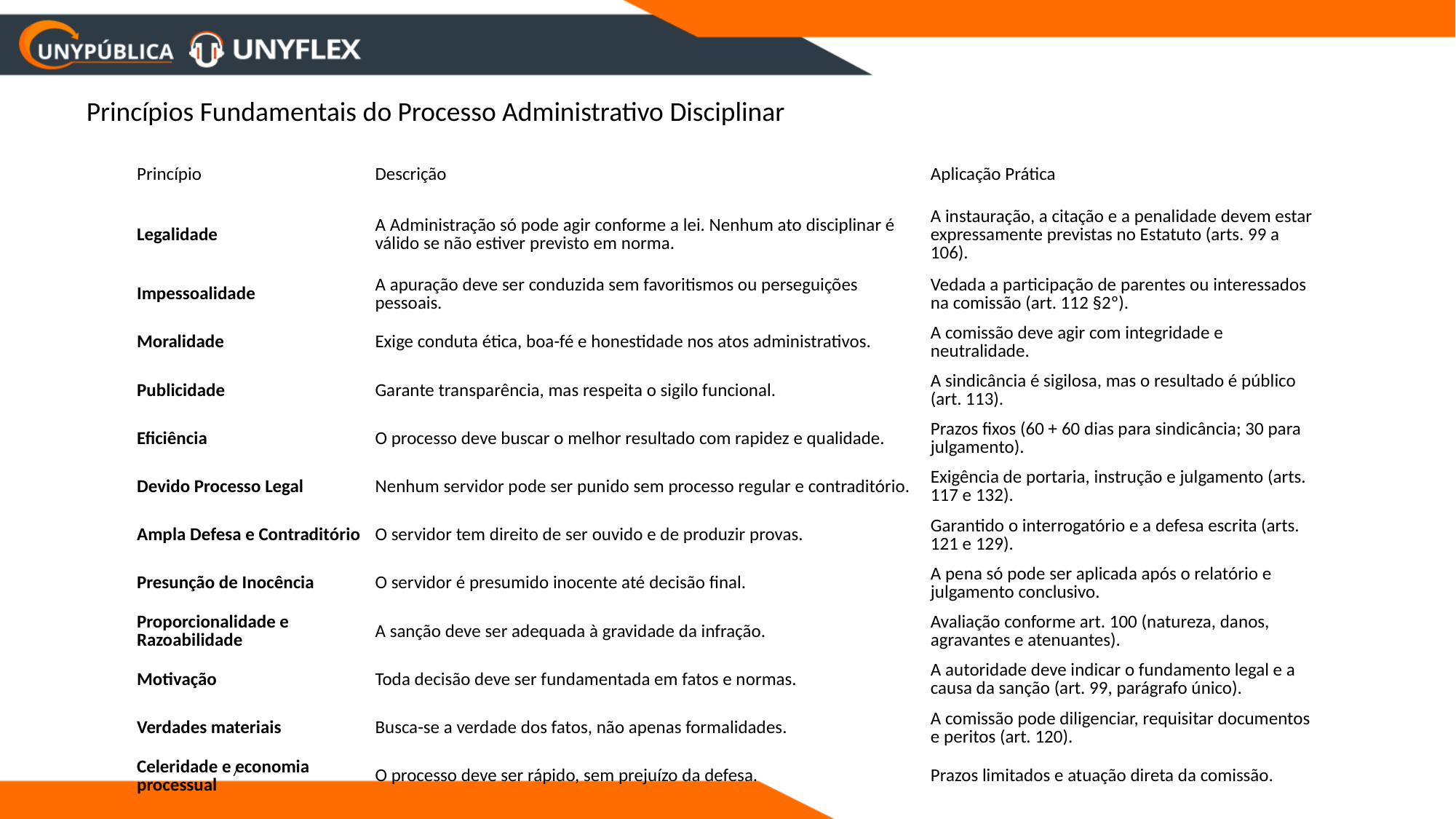

Princípios Fundamentais do Processo Administrativo Disciplinar
| Princípio | Descrição | Aplicação Prática |
| --- | --- | --- |
| Legalidade | A Administração só pode agir conforme a lei. Nenhum ato disciplinar é válido se não estiver previsto em norma. | A instauração, a citação e a penalidade devem estar expressamente previstas no Estatuto (arts. 99 a 106). |
| Impessoalidade | A apuração deve ser conduzida sem favoritismos ou perseguições pessoais. | Vedada a participação de parentes ou interessados na comissão (art. 112 §2º). |
| Moralidade | Exige conduta ética, boa-fé e honestidade nos atos administrativos. | A comissão deve agir com integridade e neutralidade. |
| Publicidade | Garante transparência, mas respeita o sigilo funcional. | A sindicância é sigilosa, mas o resultado é público (art. 113). |
| Eficiência | O processo deve buscar o melhor resultado com rapidez e qualidade. | Prazos fixos (60 + 60 dias para sindicância; 30 para julgamento). |
| Devido Processo Legal | Nenhum servidor pode ser punido sem processo regular e contraditório. | Exigência de portaria, instrução e julgamento (arts. 117 e 132). |
| Ampla Defesa e Contraditório | O servidor tem direito de ser ouvido e de produzir provas. | Garantido o interrogatório e a defesa escrita (arts. 121 e 129). |
| Presunção de Inocência | O servidor é presumido inocente até decisão final. | A pena só pode ser aplicada após o relatório e julgamento conclusivo. |
| Proporcionalidade e Razoabilidade | A sanção deve ser adequada à gravidade da infração. | Avaliação conforme art. 100 (natureza, danos, agravantes e atenuantes). |
| Motivação | Toda decisão deve ser fundamentada em fatos e normas. | A autoridade deve indicar o fundamento legal e a causa da sanção (art. 99, parágrafo único). |
| Verdades materiais | Busca-se a verdade dos fatos, não apenas formalidades. | A comissão pode diligenciar, requisitar documentos e peritos (art. 120). |
| Celeridade e economia processual | O processo deve ser rápido, sem prejuízo da defesa. | Prazos limitados e atuação direta da comissão. |
/